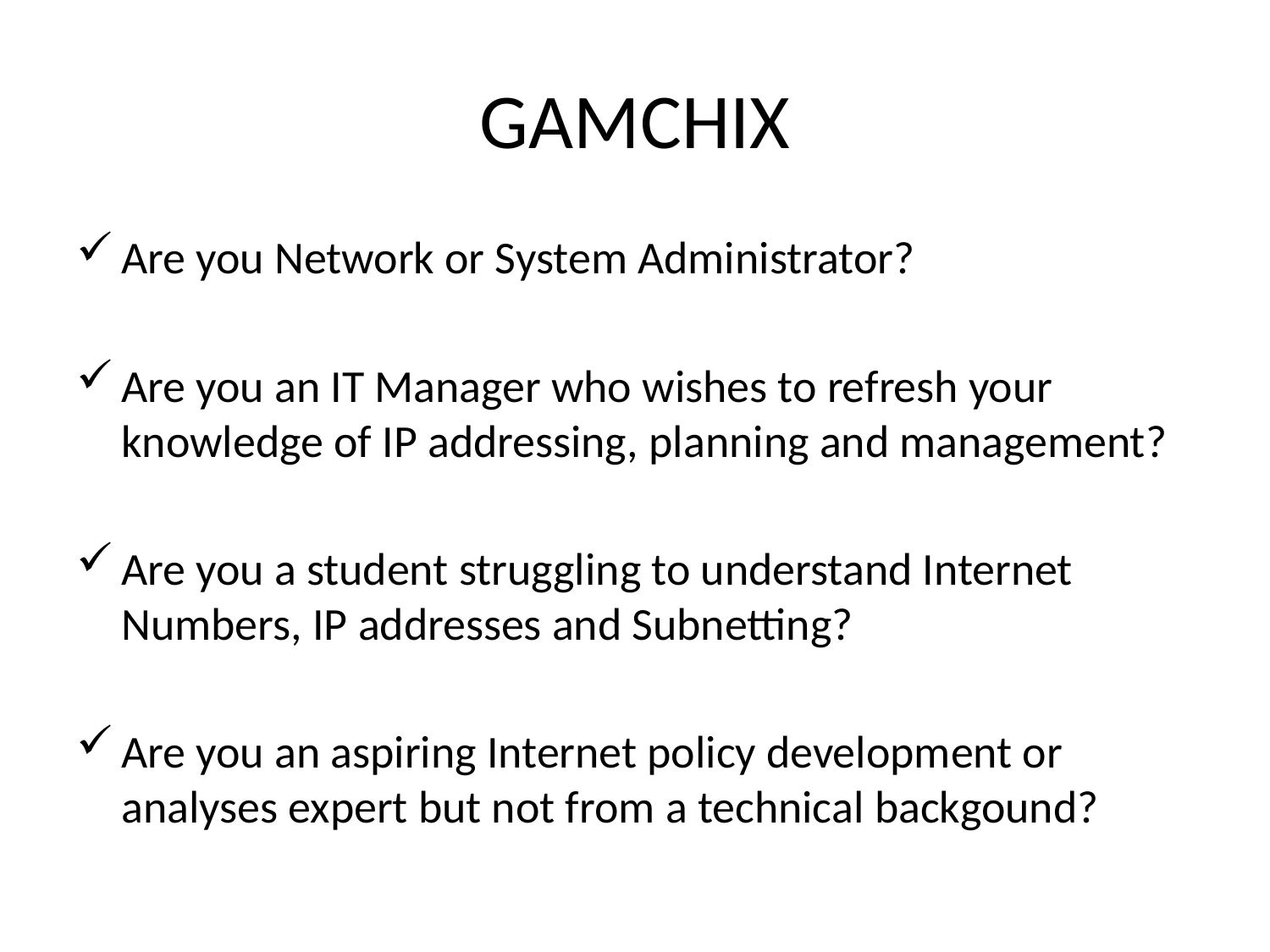

# GAMCHIX
Are you Network or System Administrator?

Are you an IT Manager who wishes to refresh your knowledge of IP addressing, planning and management?

Are you a student struggling to understand Internet Numbers, IP addresses and Subnetting?

Are you an aspiring Internet policy development or analyses expert but not from a technical backgound?